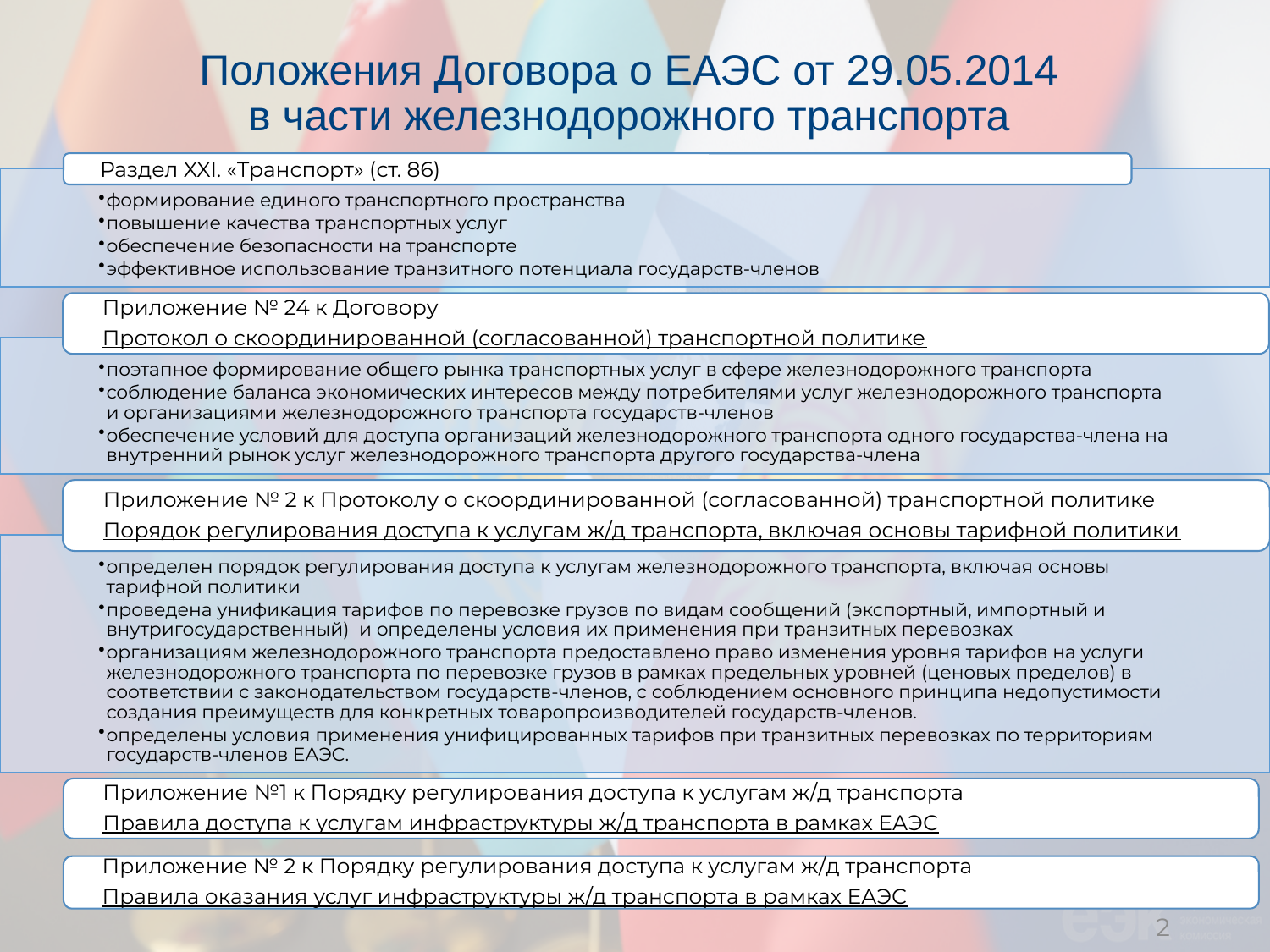

# Положения Договора о ЕАЭС от 29.05.2014 в части железнодорожного транспорта
формирование единого транспортного пространства
повышение качества транспортных услуг
обеспечение безопасности на транспорте
эффективное использование транзитного потенциала государств-членов
Раздел XXI. «Транспорт» (ст. 86)
поэтапное формирование общего рынка транспортных услуг в сфере железнодорожного транспорта
соблюдение баланса экономических интересов между потребителями услуг железнодорожного транспорта и организациями железнодорожного транспорта государств-членов
обеспечение условий для доступа организаций железнодорожного транспорта одного государства-члена на внутренний рынок услуг железнодорожного транспорта другого государства-члена
Приложение № 24 к Договору
Протокол о скоординированной (согласованной) транспортной политике
определен порядок регулирования доступа к услугам железнодорожного транспорта, включая основы тарифной политики
проведена унификация тарифов по перевозке грузов по видам сообщений (экспортный, импортный и внутригосударственный)  и определены условия их применения при транзитных перевозках
организациям железнодорожного транспорта предоставлено право изменения уровня тарифов на услуги железнодорожного транспорта по перевозке грузов в рамках предельных уровней (ценовых пределов) в соответствии с законодательством государств-членов, с соблюдением основного принципа недопустимости создания преимуществ для конкретных товаропроизводителей государств-членов.
определены условия применения унифицированных тарифов при транзитных перевозках по территориям государств-членов ЕАЭС.
Приложение № 2 к Протоколу о скоординированной (согласованной) транспортной политике
Порядок регулирования доступа к услугам ж/д транспорта, включая основы тарифной политики
Приложение №1 к Порядку регулирования доступа к услугам ж/д транспорта
Правила доступа к услугам инфраструктуры ж/д транспорта в рамках ЕАЭС
Приложение № 2 к Порядку регулирования доступа к услугам ж/д транспорта
Правила оказания услуг инфраструктуры ж/д транспорта в рамках ЕАЭС

2